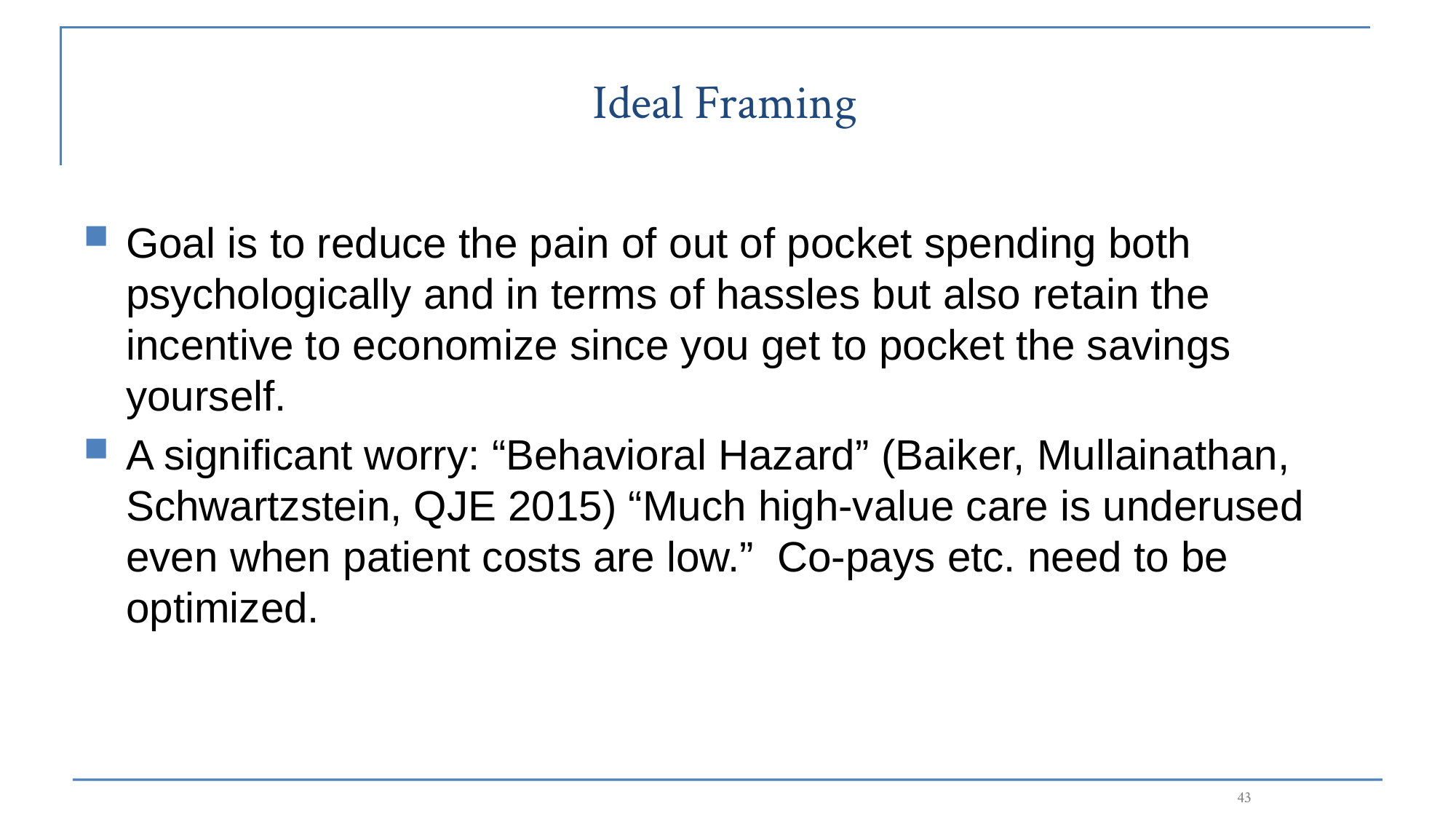

# Ideal Framing
Goal is to reduce the pain of out of pocket spending both psychologically and in terms of hassles but also retain the incentive to economize since you get to pocket the savings yourself.
A significant worry: “Behavioral Hazard” (Baiker, Mullainathan, Schwartzstein, QJE 2015) “Much high-value care is underused even when patient costs are low.”  Co-pays etc. need to be optimized.